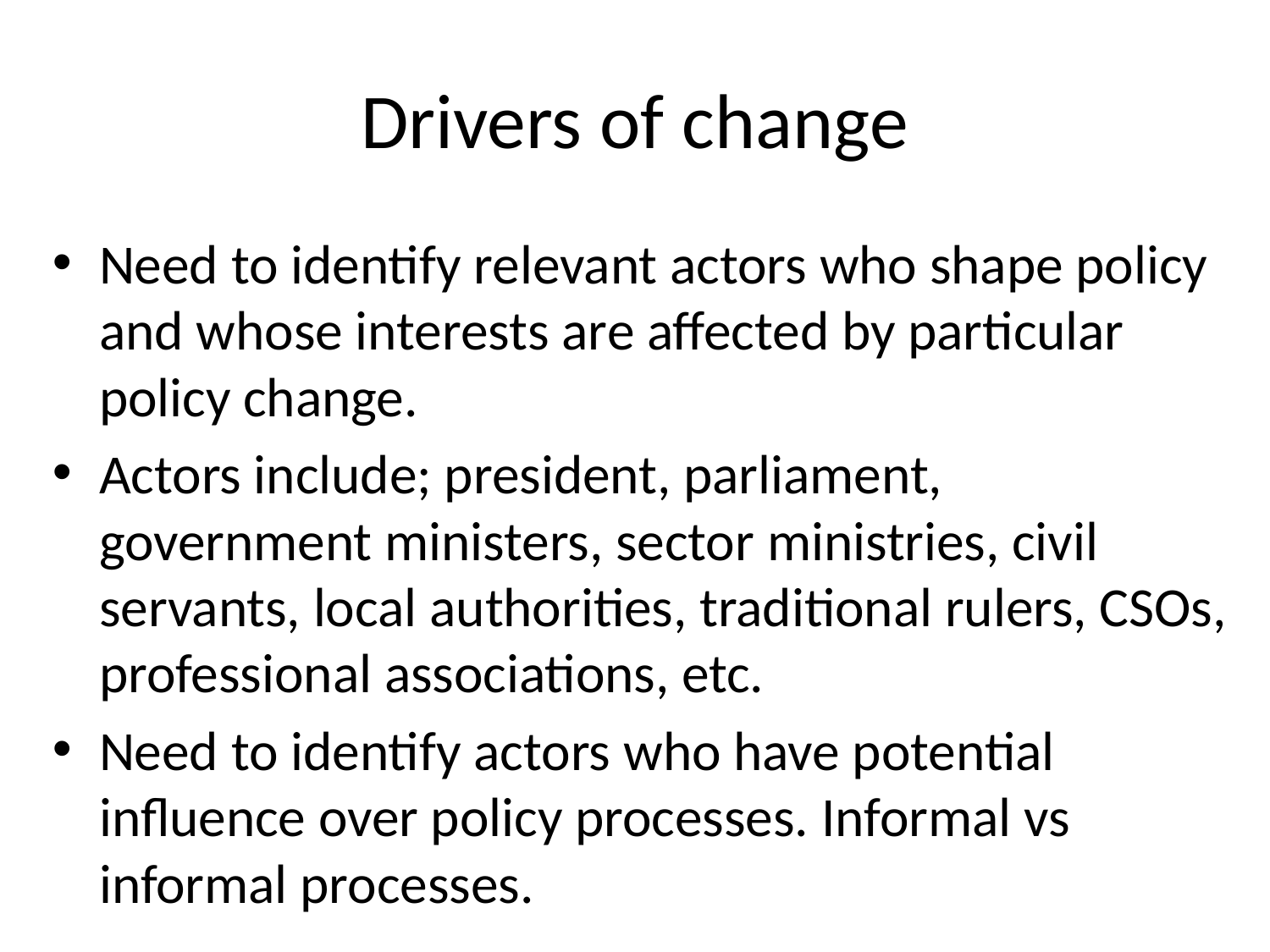

# Drivers of change
Need to identify relevant actors who shape policy and whose interests are affected by particular policy change.
Actors include; president, parliament, government ministers, sector ministries, civil servants, local authorities, traditional rulers, CSOs, professional associations, etc.
Need to identify actors who have potential influence over policy processes. Informal vs informal processes.